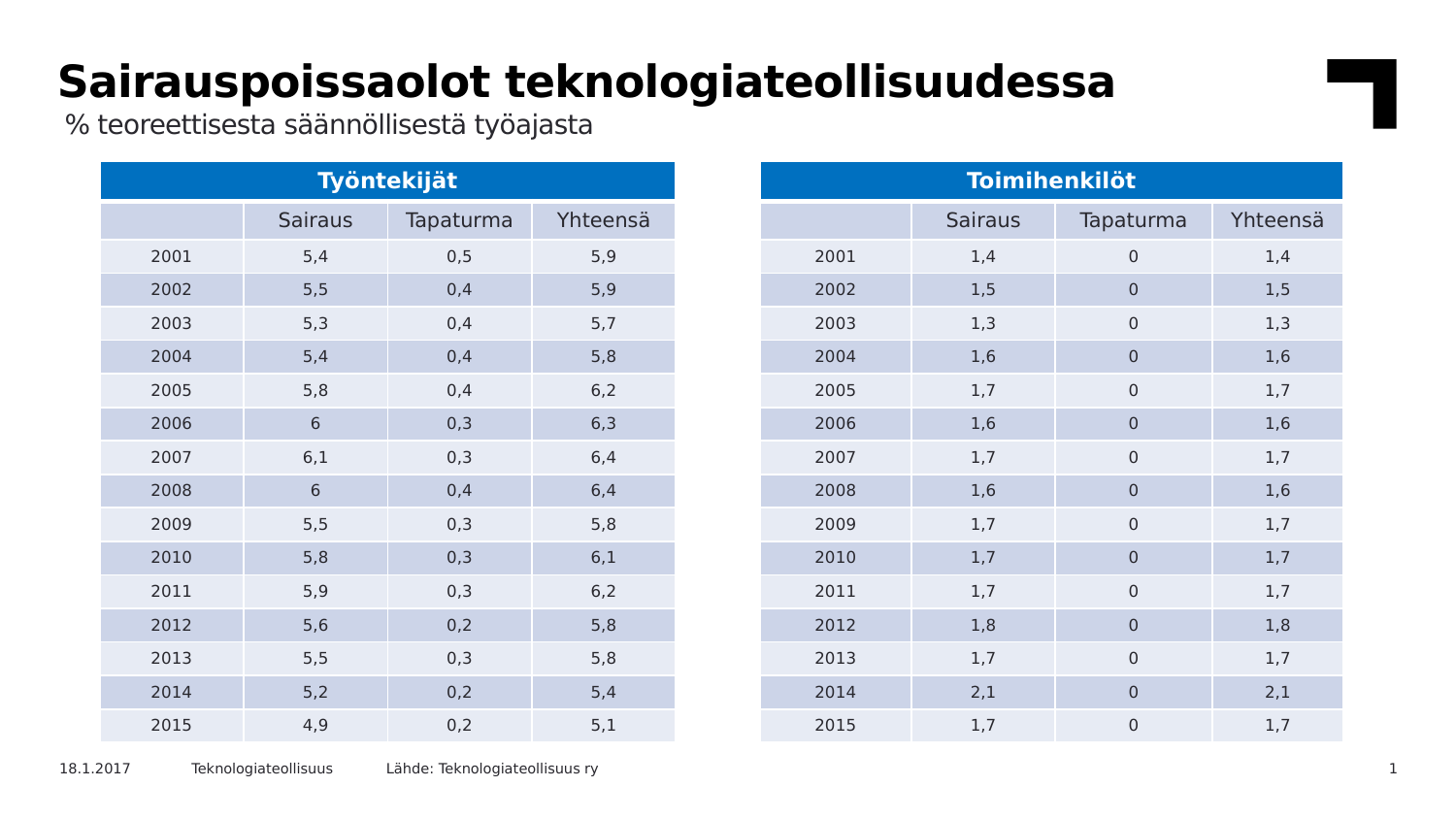

Sairauspoissaolot teknologiateollisuudessa
% teoreettisesta säännöllisestä työajasta
| Työntekijät |  |  |  |  | Toimihenkilöt |  |  |  |
| --- | --- | --- | --- | --- | --- | --- | --- | --- |
|  | Sairaus | Tapaturma | Yhteensä |  |  | Sairaus | Tapaturma | Yhteensä |
| 2001 | 5,4 | 0,5 | 5,9 |  | 2001 | 1,4 | 0 | 1,4 |
| 2002 | 5,5 | 0,4 | 5,9 |  | 2002 | 1,5 | 0 | 1,5 |
| 2003 | 5,3 | 0,4 | 5,7 |  | 2003 | 1,3 | 0 | 1,3 |
| 2004 | 5,4 | 0,4 | 5,8 |  | 2004 | 1,6 | 0 | 1,6 |
| 2005 | 5,8 | 0,4 | 6,2 |  | 2005 | 1,7 | 0 | 1,7 |
| 2006 | 6 | 0,3 | 6,3 |  | 2006 | 1,6 | 0 | 1,6 |
| 2007 | 6,1 | 0,3 | 6,4 |  | 2007 | 1,7 | 0 | 1,7 |
| 2008 | 6 | 0,4 | 6,4 |  | 2008 | 1,6 | 0 | 1,6 |
| 2009 | 5,5 | 0,3 | 5,8 |  | 2009 | 1,7 | 0 | 1,7 |
| 2010 | 5,8 | 0,3 | 6,1 |  | 2010 | 1,7 | 0 | 1,7 |
| 2011 | 5,9 | 0,3 | 6,2 |  | 2011 | 1,7 | 0 | 1,7 |
| 2012 | 5,6 | 0,2 | 5,8 |  | 2012 | 1,8 | 0 | 1,8 |
| 2013 | 5,5 | 0,3 | 5,8 |  | 2013 | 1,7 | 0 | 1,7 |
| 2014 | 5,2 | 0,2 | 5,4 |  | 2014 | 2,1 | 0 | 2,1 |
| 2015 | 4,9 | 0,2 | 5,1 |  | 2015 | 1,7 | 0 | 1,7 |
Lähde: Teknologiateollisuus ry
18.1.2017
Teknologiateollisuus
1